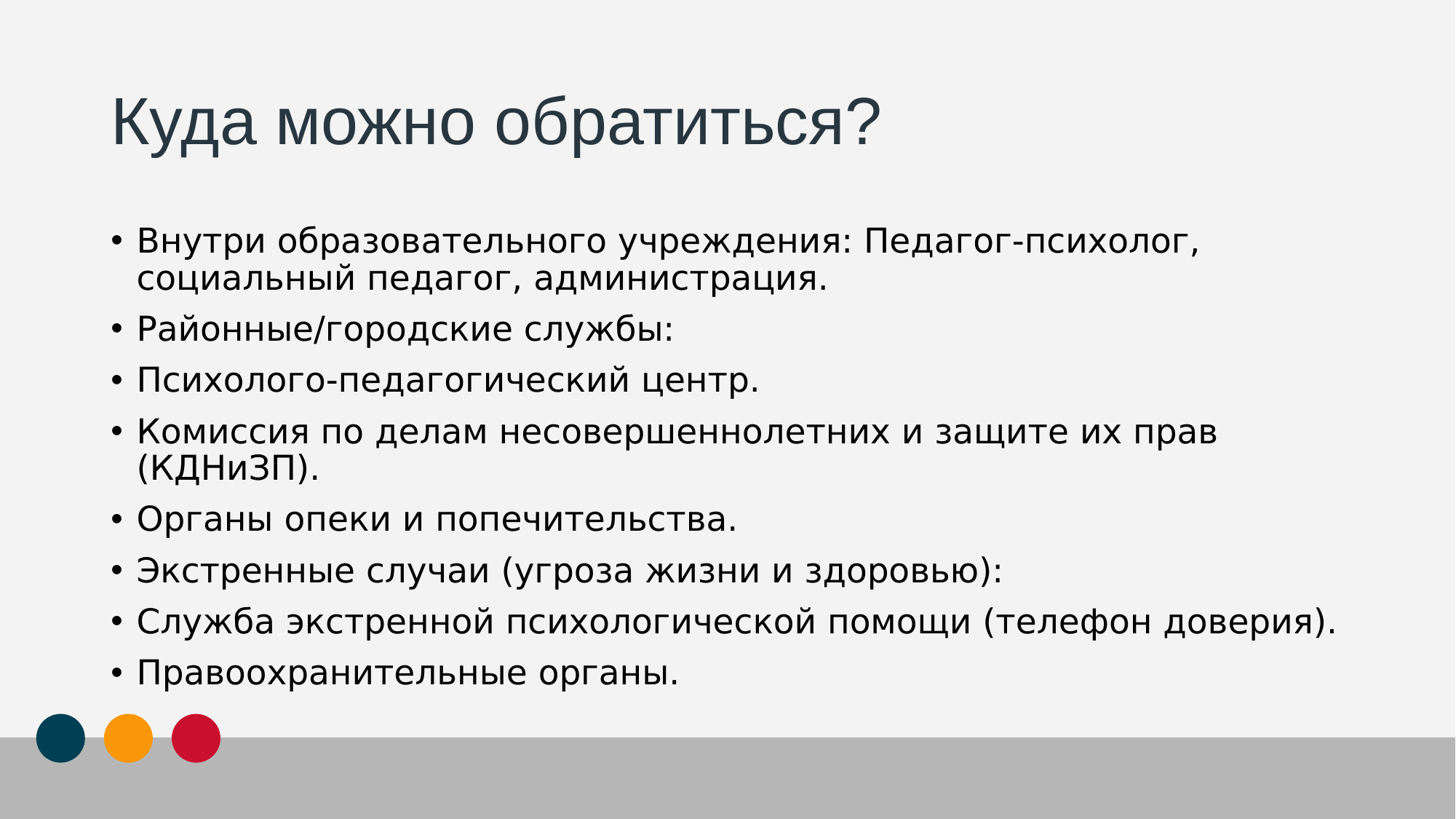

# Куда можно обратиться?
Внутри образовательного учреждения: Педагог-психолог, социальный педагог, администрация.
Районные/городские службы:
Психолого-педагогический центр.
Комиссия по делам несовершеннолетних и защите их прав (КДНиЗП).
Органы опеки и попечительства.
Экстренные случаи (угроза жизни и здоровью):
Служба экстренной психологической помощи (телефон доверия).
Правоохранительные органы.